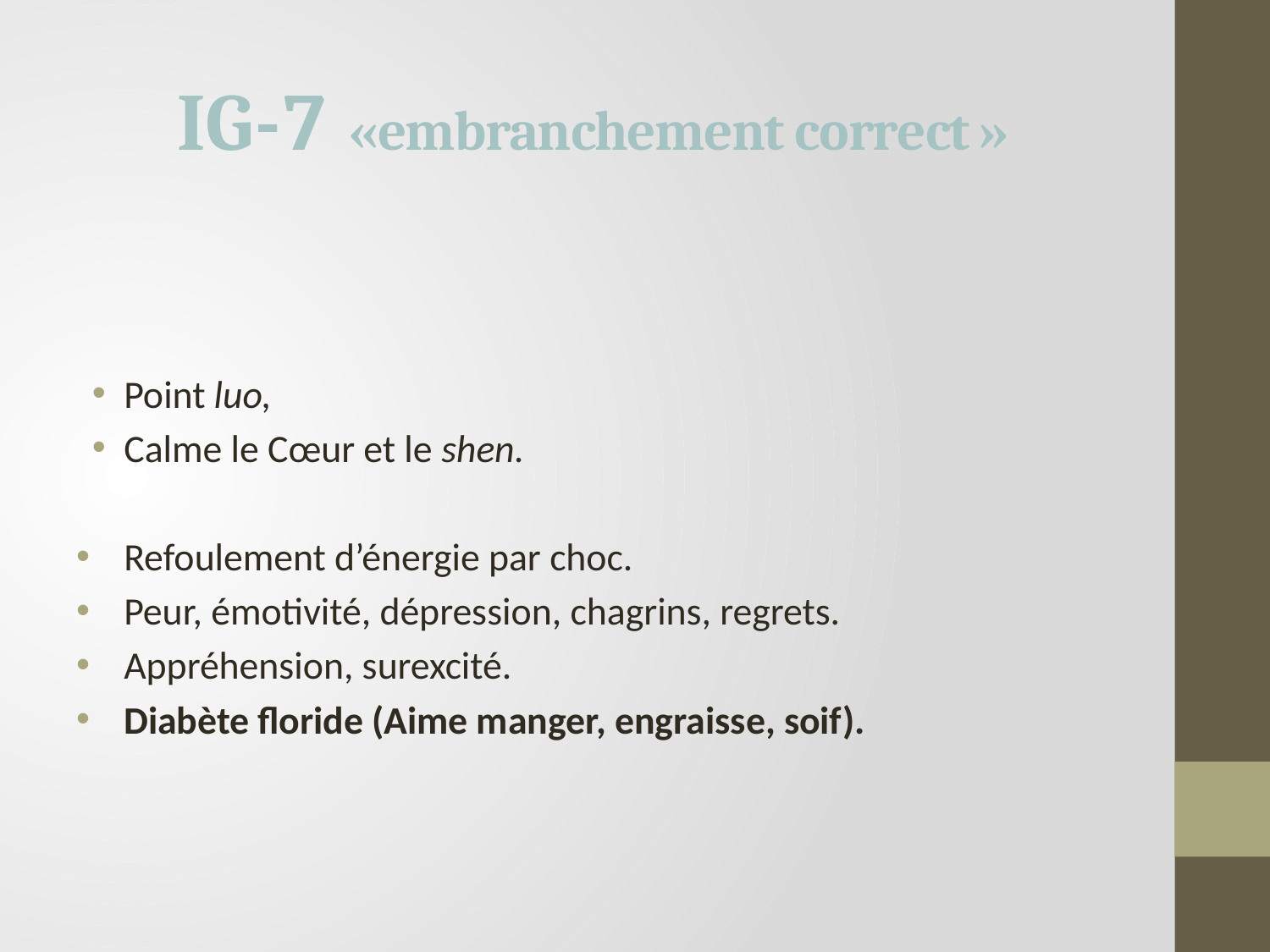

# IG-7  «embranchement correct »
Point luo,
Calme le Cœur et le shen.

Refoulement d’énergie par choc.
Peur, émotivité, dépression, chagrins, regrets.
Appréhension, surexcité.
Diabète floride (Aime manger, engraisse, soif).